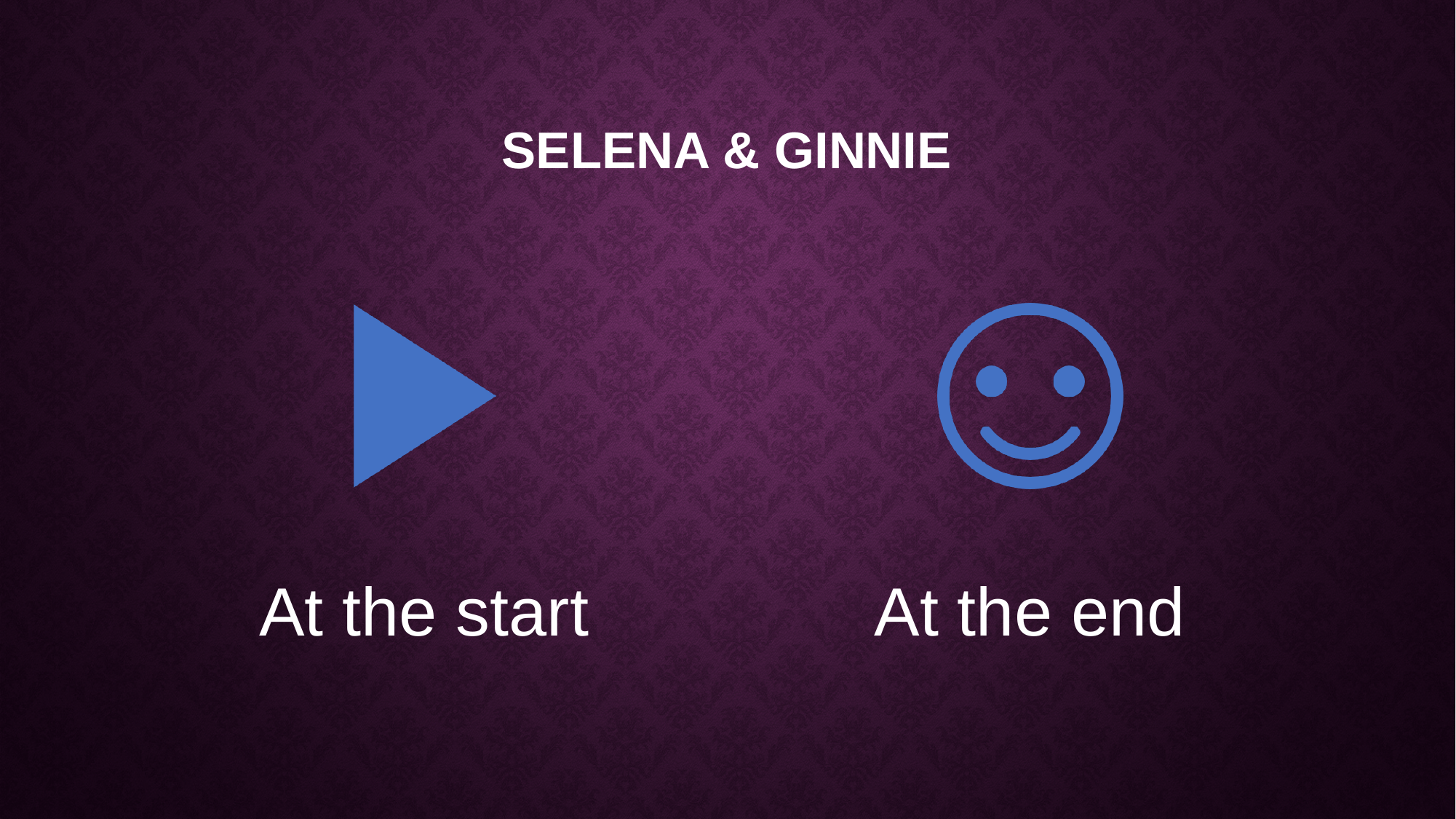

# selena & ginnie
At the start
At the end